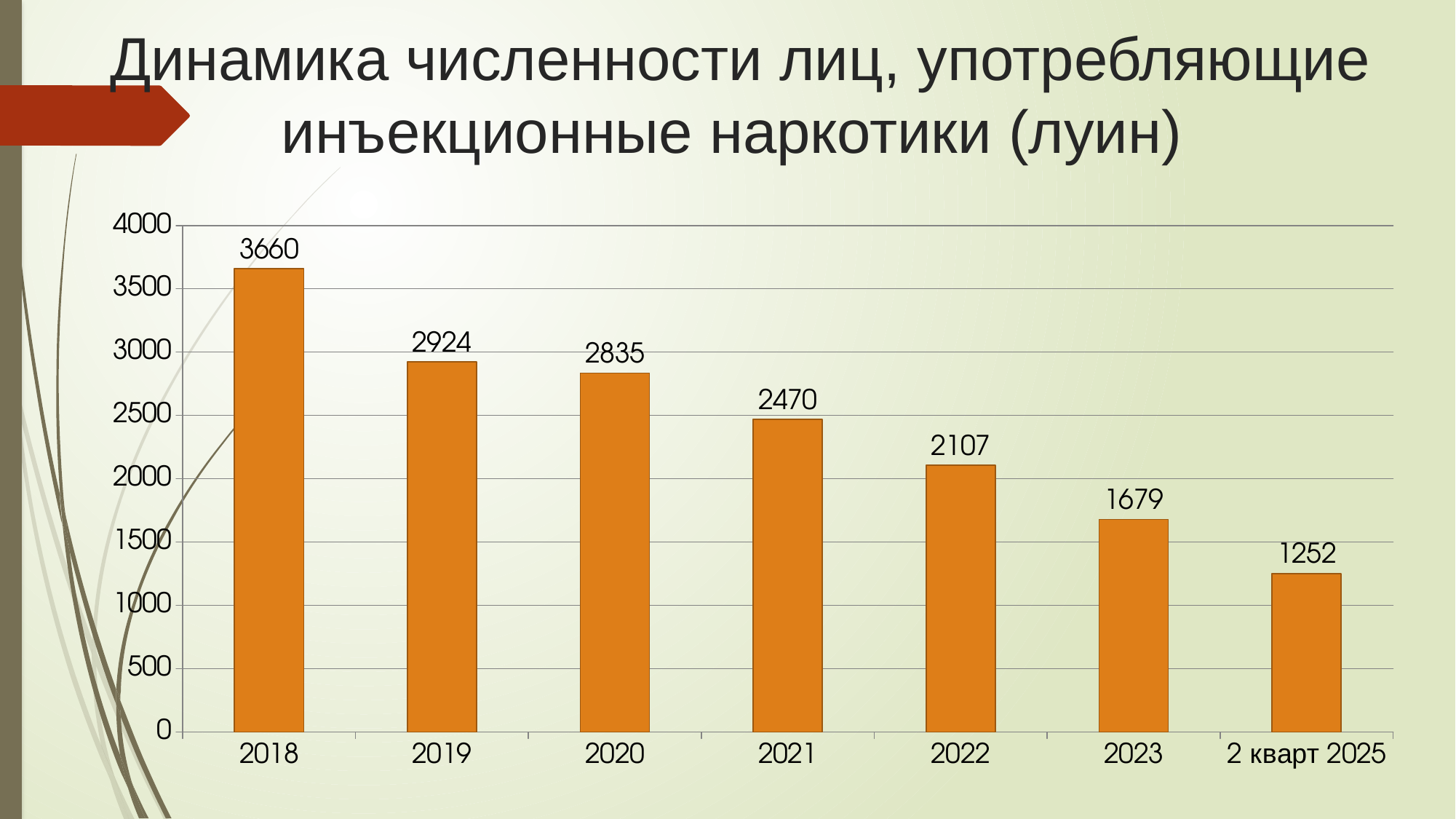

# Динамика численности лиц, употребляющие инъекционные наркотики (луин)

### Chart

| Category | Ряд 1 |
|---|---|
| 2018 | 3660.0 |
| 2019 | 2924.0 |
| 2020 | 2835.0 |
| 2021 | 2470.0 |
| 2022 | 2107.0 |
| 2023 | 1679.0 |
| 2 кварт 2025 | 1252.0 |